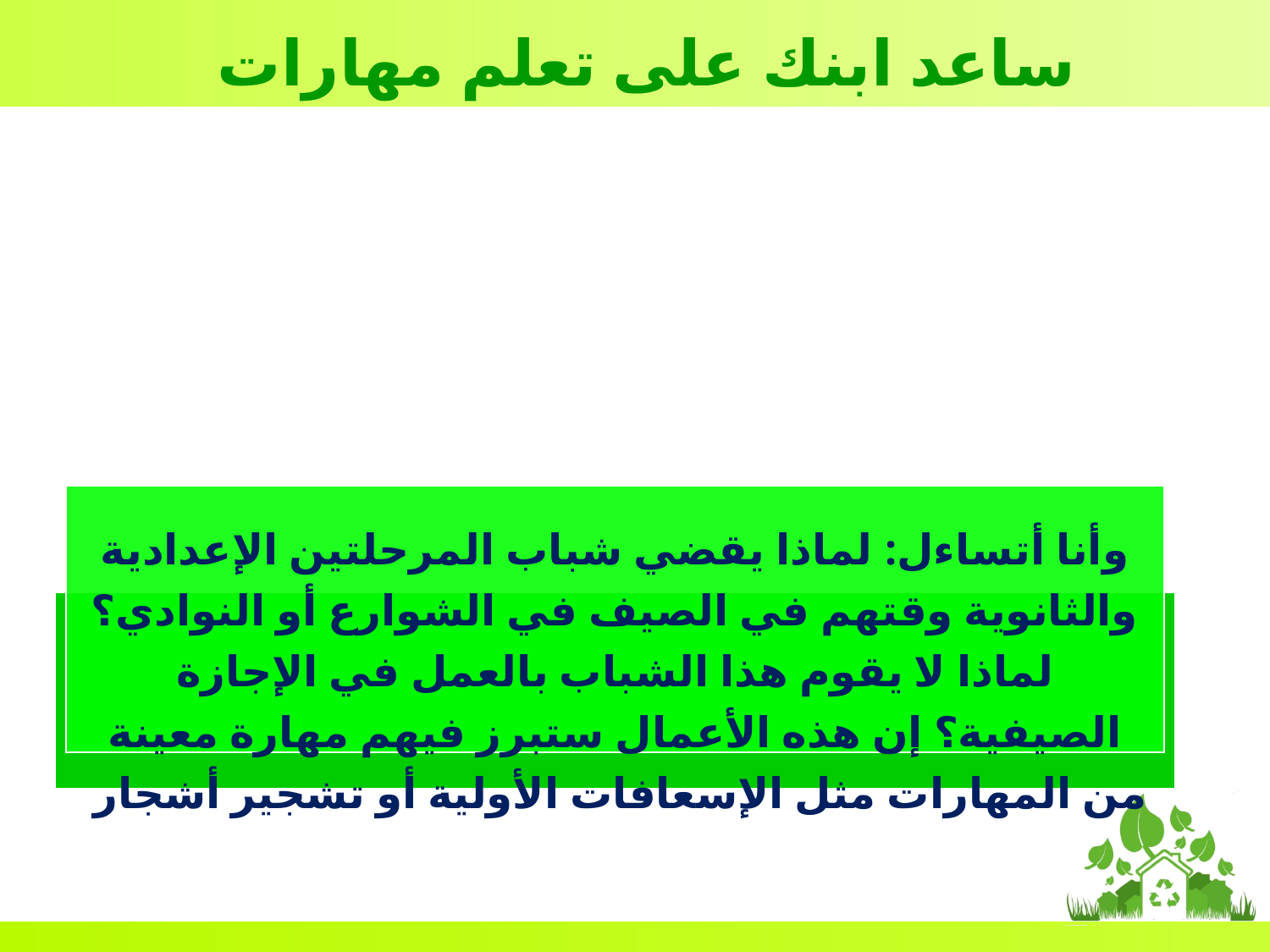

ساعد ابنك على تعلم مهارات

وأنا أتساءل: لماذا يقضي شباب المرحلتين الإعدادية والثانوية وقتهم في الصيف في الشوارع أو النوادي؟ لماذا لا يقوم هذا الشباب بالعمل في الإجازة الصيفية؟ إن هذه الأعمال ستبرز فيهم مهارة معينة من المهارات مثل الإسعافات الأولية أو تشجير أشجار